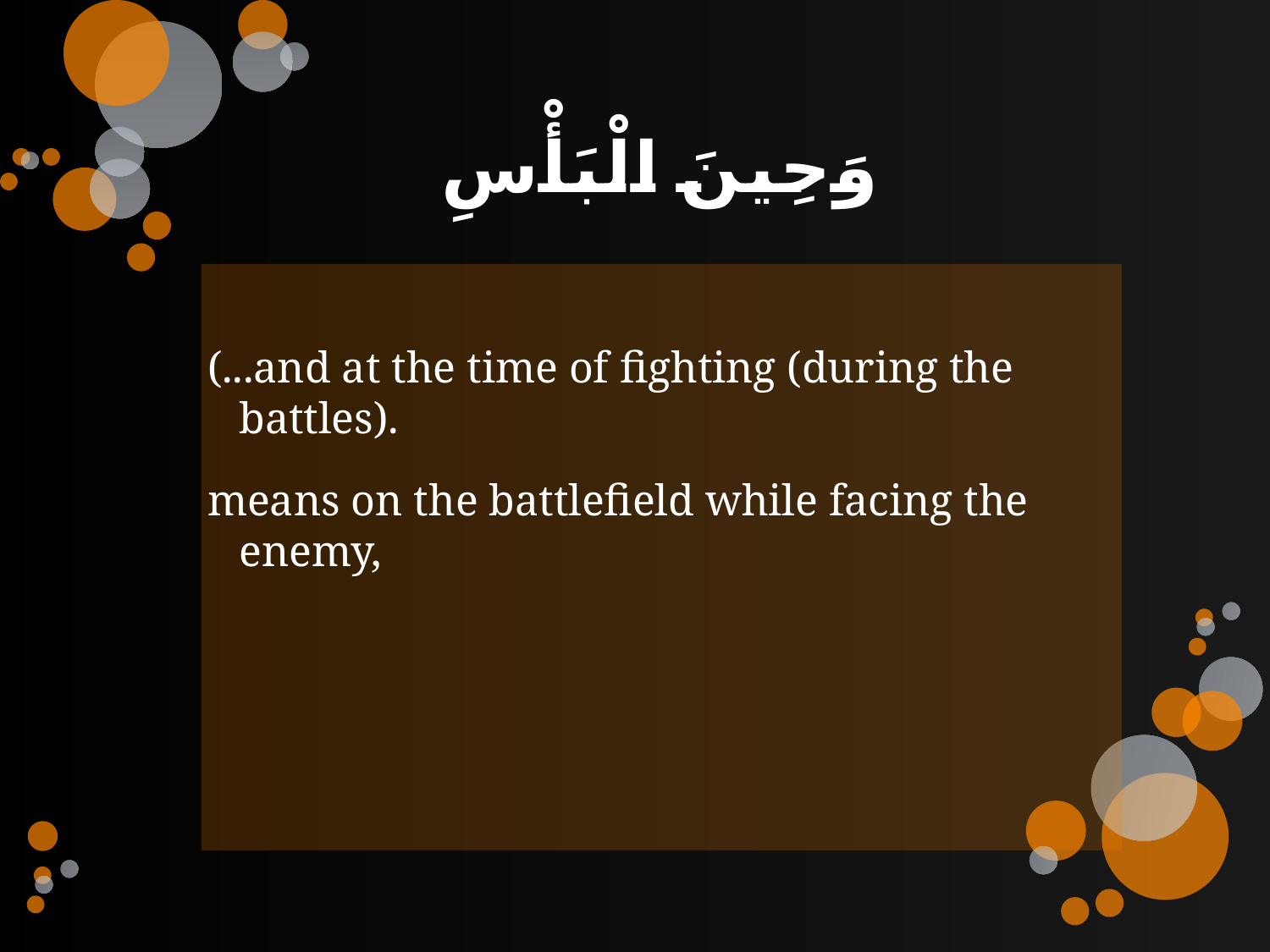

# وَحِينَ الْبَأْسِ

(...and at the time of fighting (during the battles).
means on the battlefield while facing the enemy,